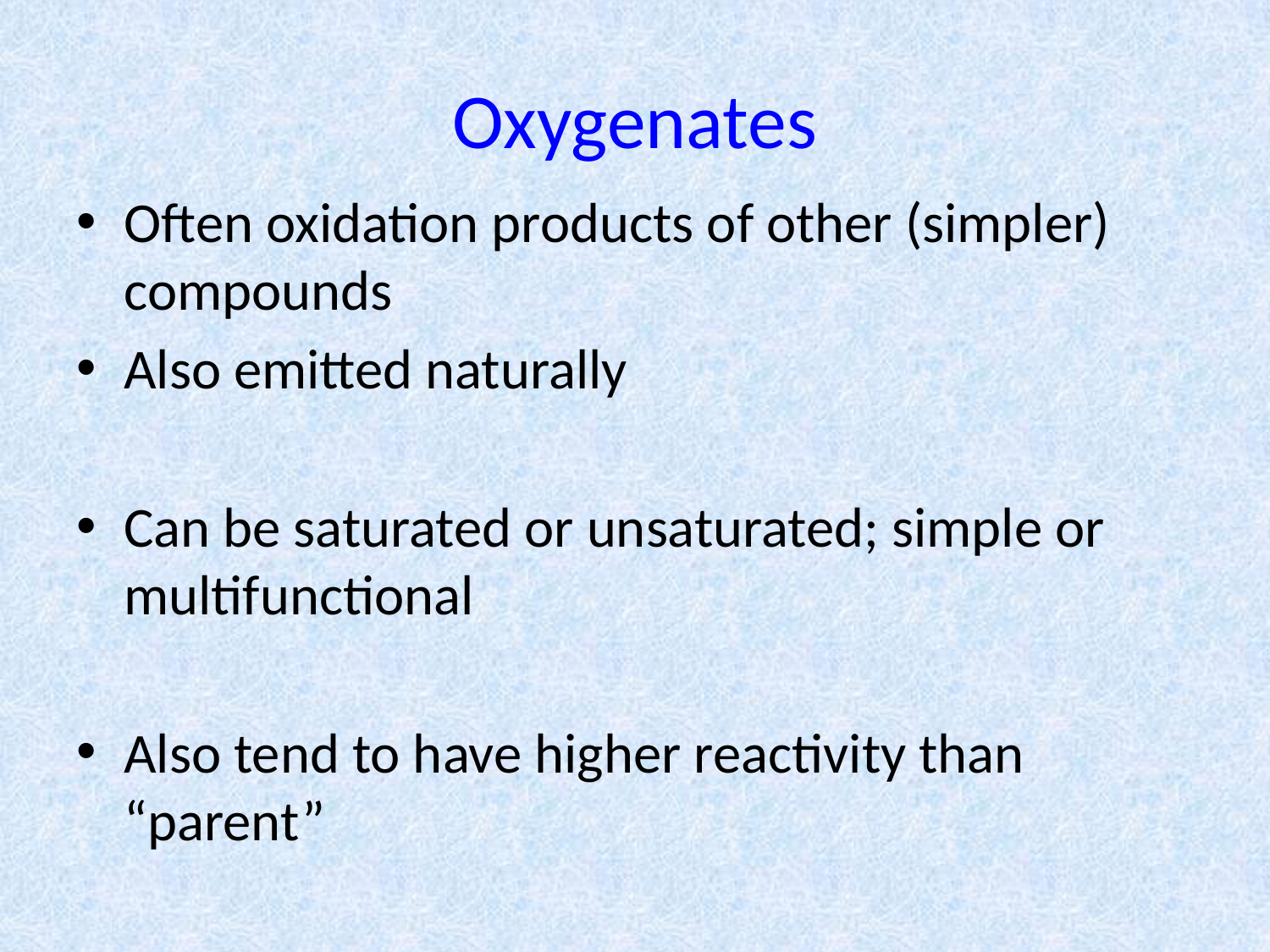

# Oxygenates
Often oxidation products of other (simpler) compounds
Also emitted naturally

Can be saturated or unsaturated; simple or multifunctional

Also tend to have higher reactivity than “parent”